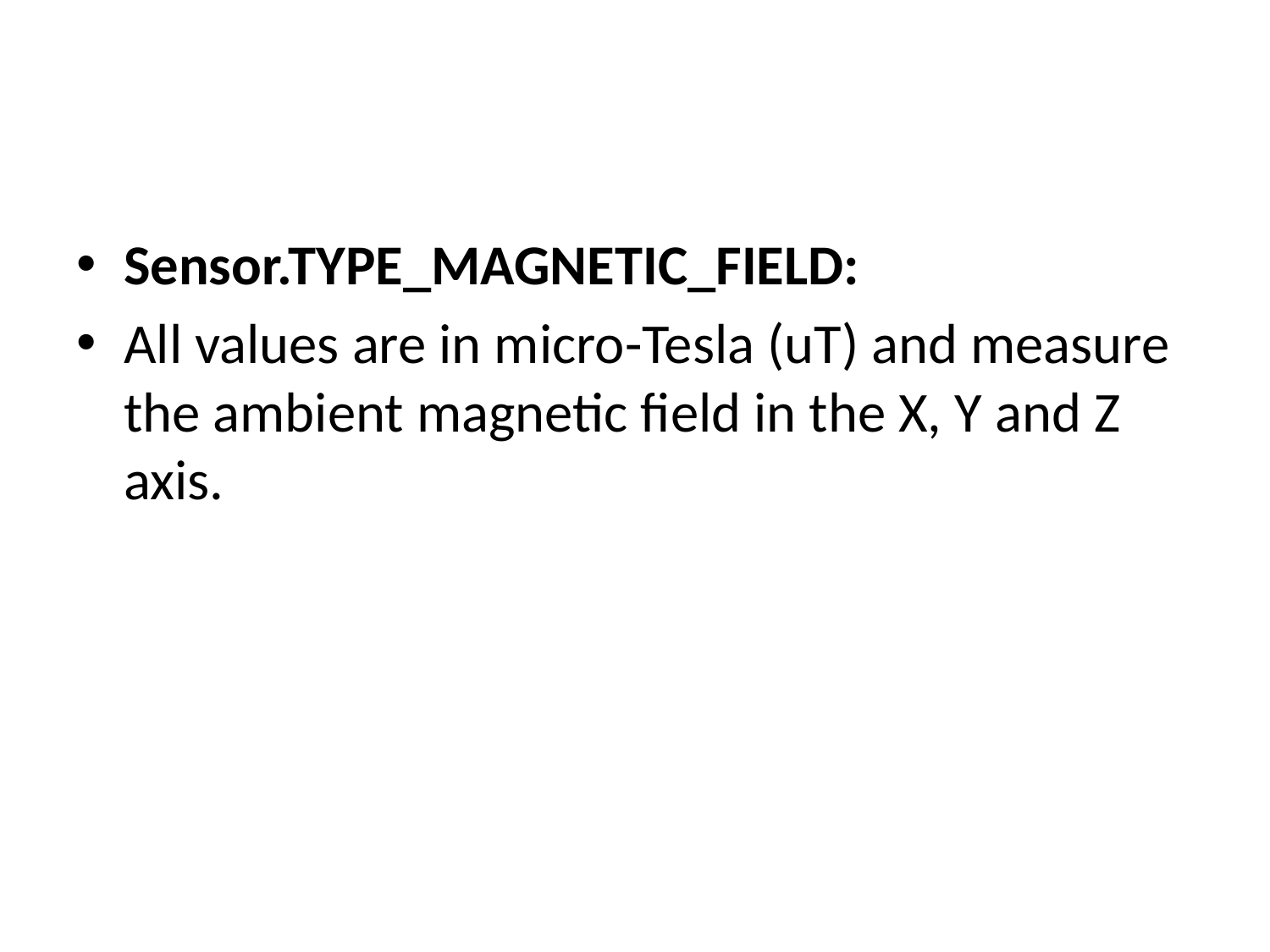

#
Sensor.TYPE_MAGNETIC_FIELD:
All values are in micro-Tesla (uT) and measure the ambient magnetic field in the X, Y and Z axis.